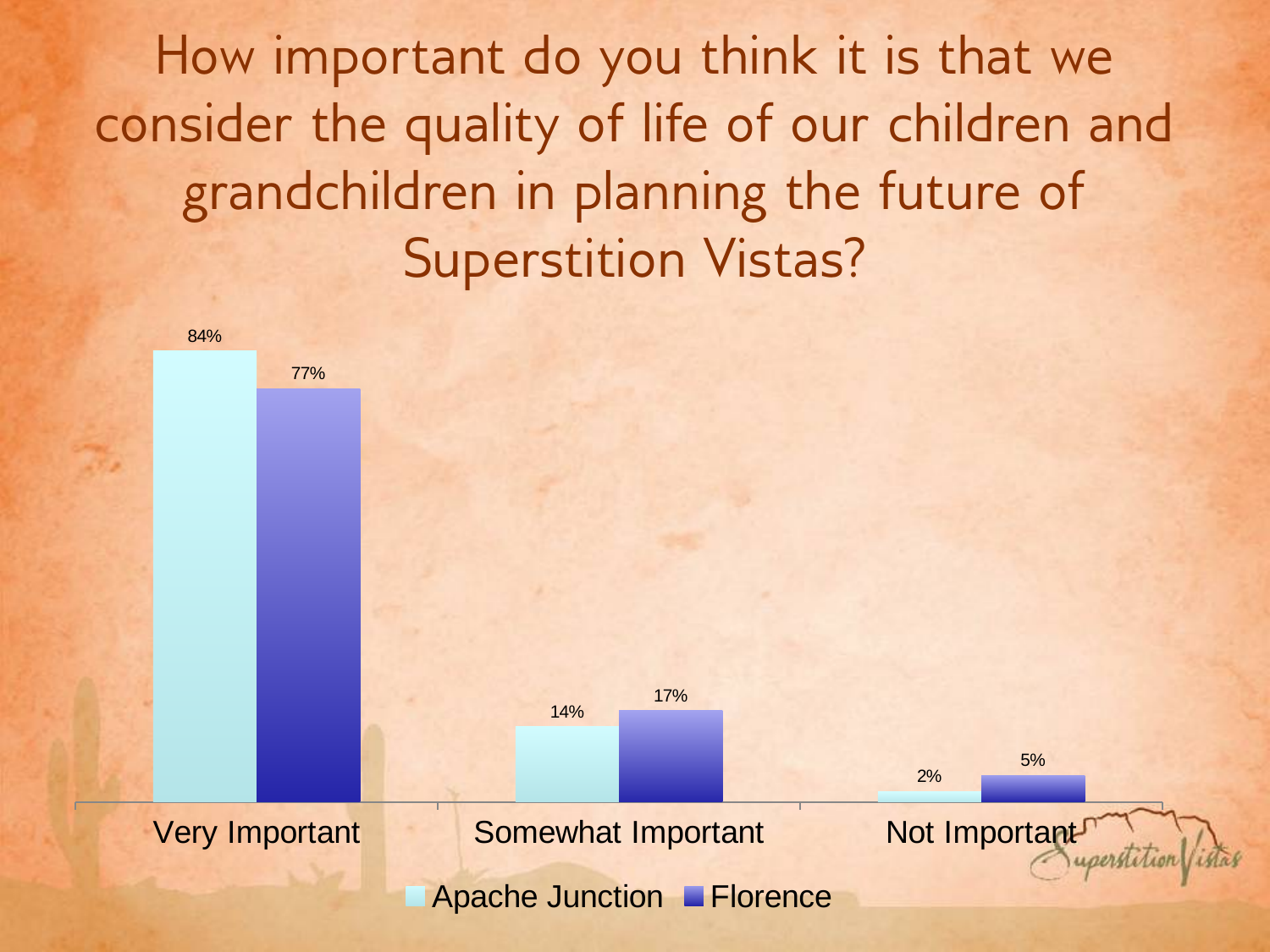

# How important do you think it is that we consider the quality of life of our children and grandchildren in planning the future of Superstition Vistas?

### Chart

| Category | Apache Junction | Florence |
|---|---|---|
| Very Important | 0.84 | 0.77 |
| Somewhat Important | 0.14 | 0.17 |
| Not Important | 0.02 | 0.05 |